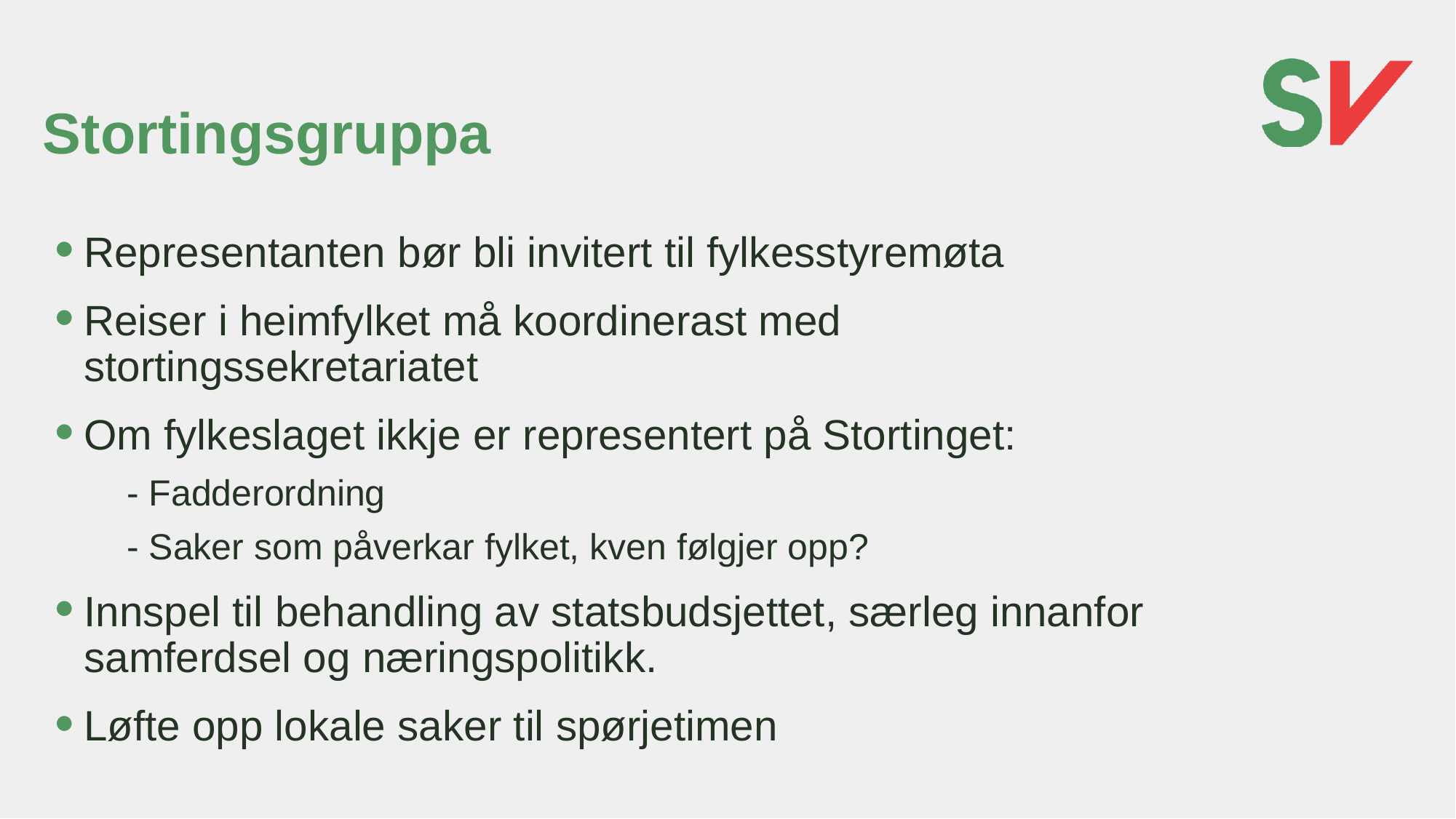

# Stortingsgruppa
Representanten bør bli invitert til fylkesstyremøta
Reiser i heimfylket må koordinerast med stortingssekretariatet
Om fylkeslaget ikkje er representert på Stortinget:
- Fadderordning
- Saker som påverkar fylket, kven følgjer opp?
Innspel til behandling av statsbudsjettet, særleg innanfor samferdsel og næringspolitikk.
Løfte opp lokale saker til spørjetimen